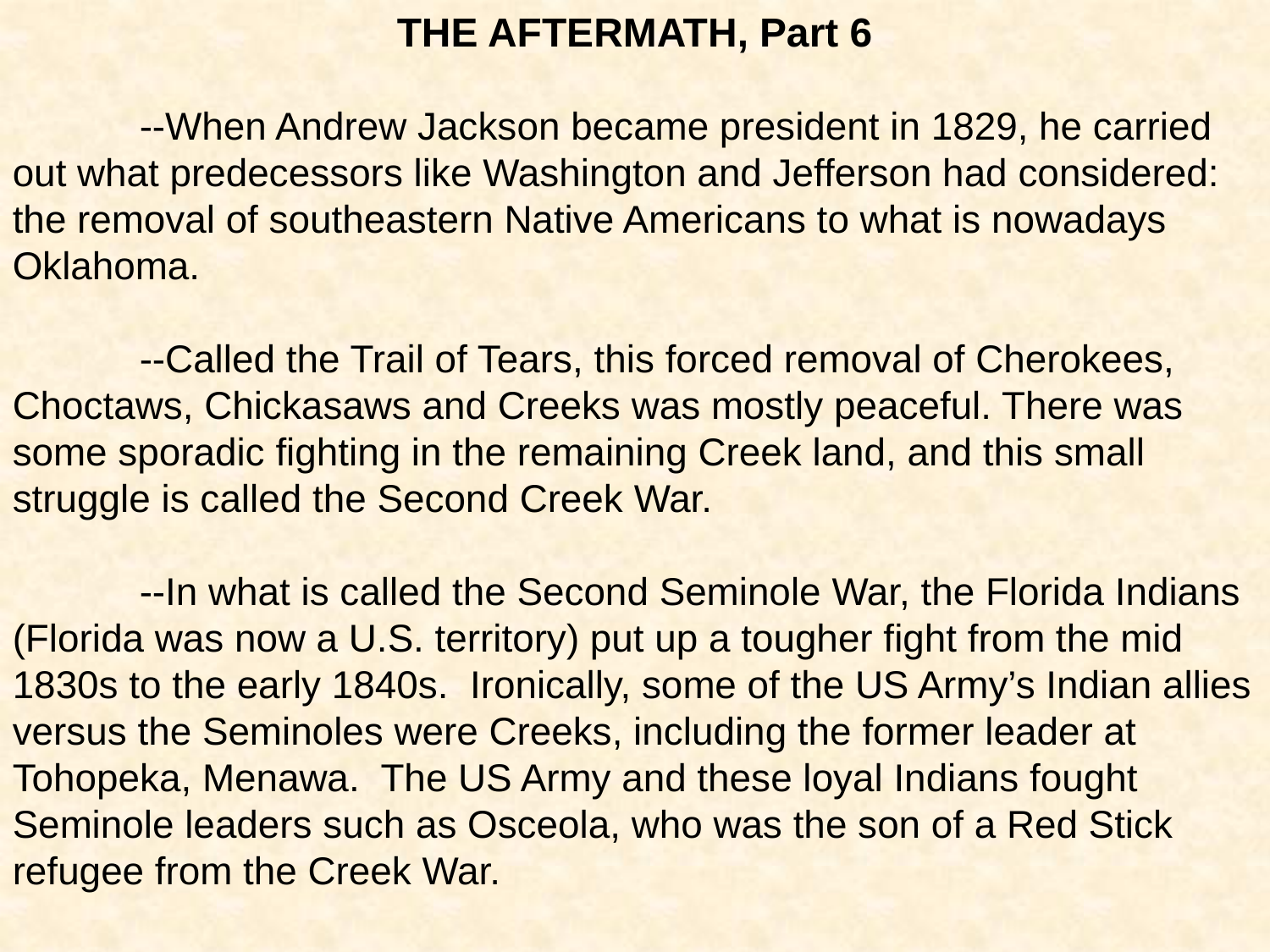

THE AFTERMATH, Part 6

	--When Andrew Jackson became president in 1829, he carried out what predecessors like Washington and Jefferson had considered: the removal of southeastern Native Americans to what is nowadays Oklahoma.

	--Called the Trail of Tears, this forced removal of Cherokees, Choctaws, Chickasaws and Creeks was mostly peaceful. There was some sporadic fighting in the remaining Creek land, and this small struggle is called the Second Creek War.

	--In what is called the Second Seminole War, the Florida Indians (Florida was now a U.S. territory) put up a tougher fight from the mid 1830s to the early 1840s.  Ironically, some of the US Army’s Indian allies versus the Seminoles were Creeks, including the former leader at Tohopeka, Menawa.  The US Army and these loyal Indians fought Seminole leaders such as Osceola, who was the son of a Red Stick refugee from the Creek War.